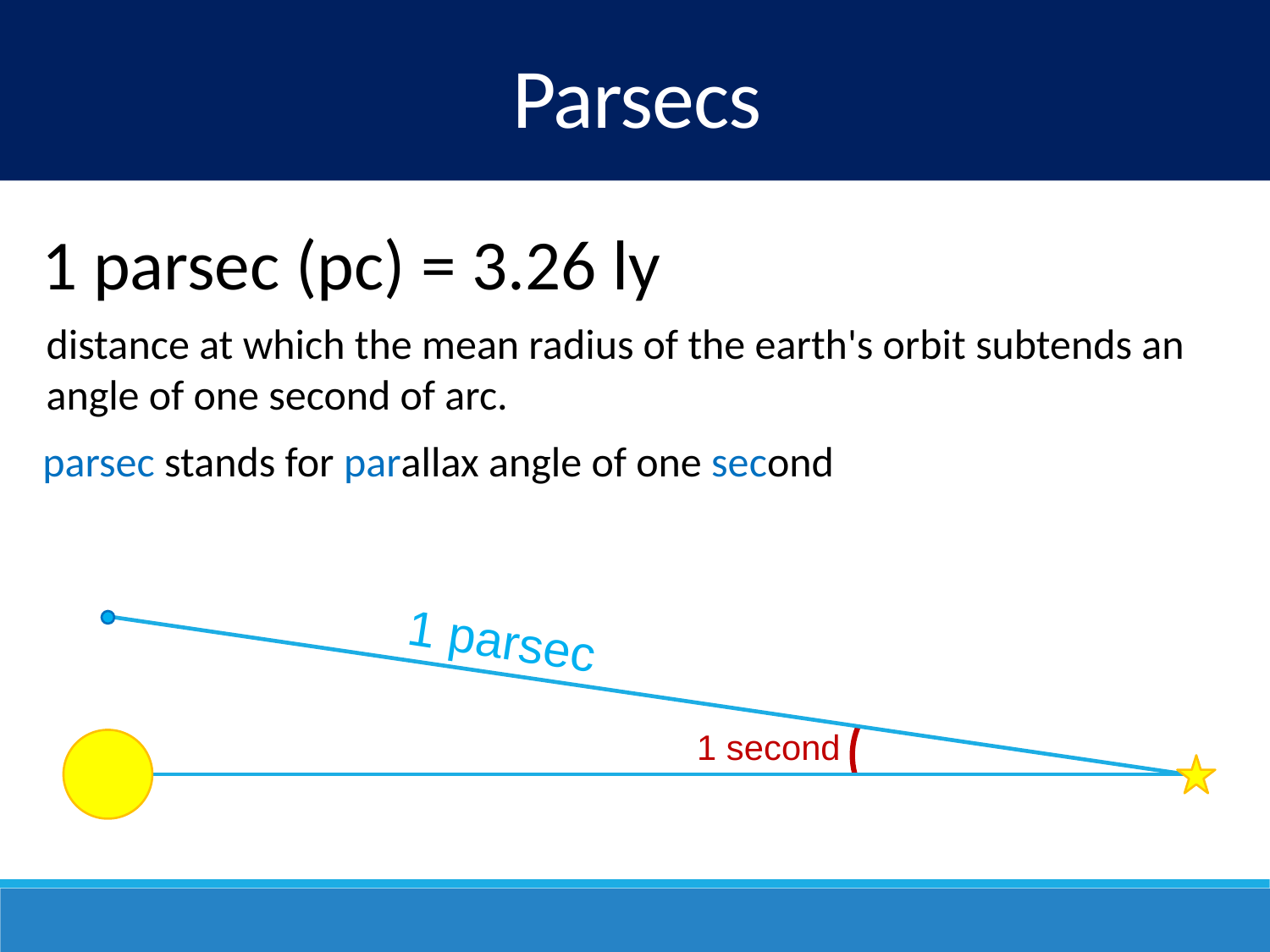

Parsecs
1 parsec (pc) = 3.26 ly
distance at which the mean radius of the earth's orbit subtends an angle of one second of arc.
parsec stands for parallax angle of one second
1 parsec

1 second